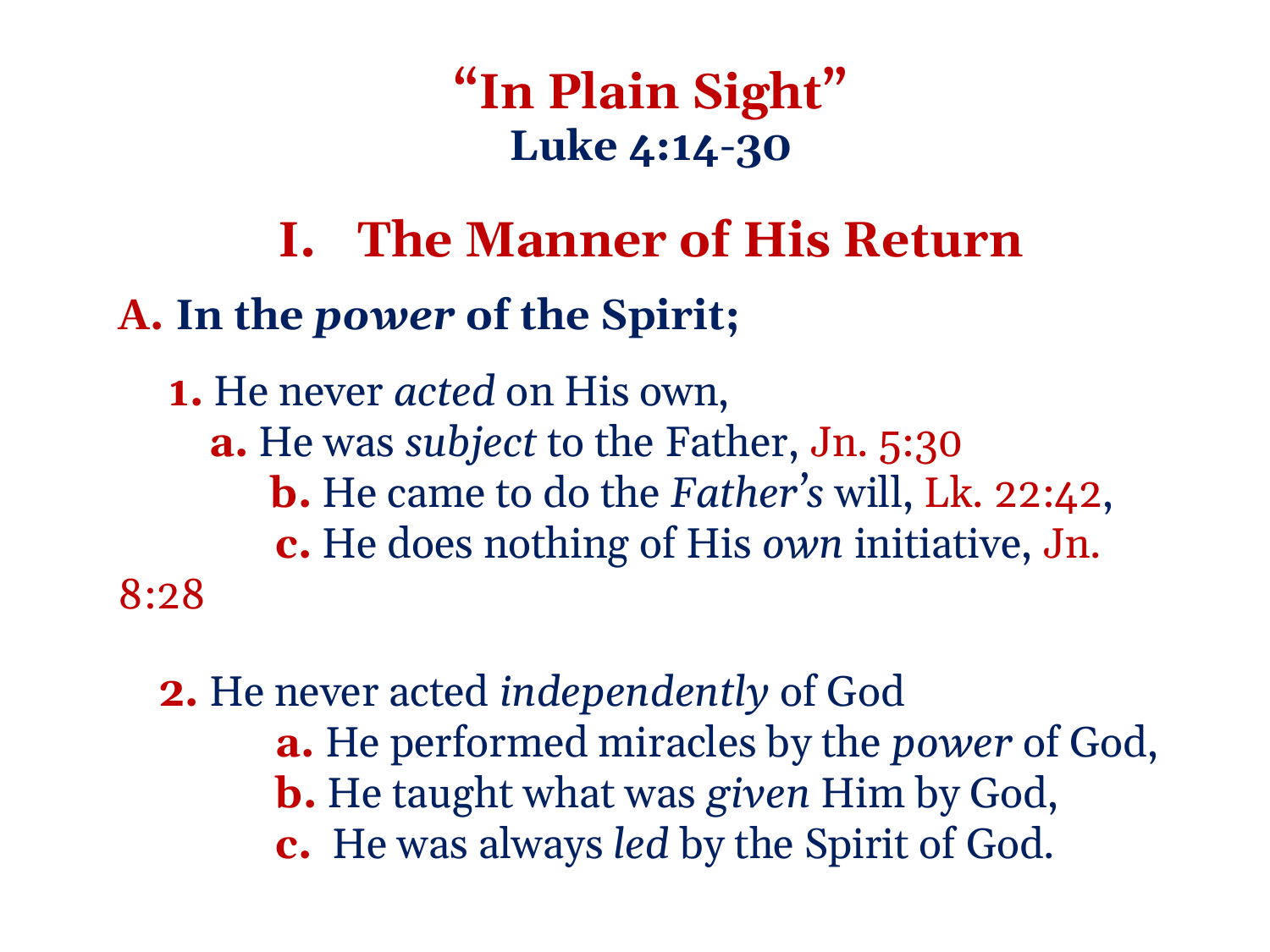

“In Plain Sight”
Luke 4:14-30
The Manner of His Return

A. In the power of the Spirit;
     1. He never acted on His own,
         a. He was subject to the Father, Jn. 5:30
	      b. He came to do the Father’s will, Lk. 22:42,
	   c. He does nothing of His own initiative, Jn. 8:28

    2. He never acted independently of God
	   a. He performed miracles by the power of God,
	   b. He taught what was given Him by God,
	   c.  He was always led by the Spirit of God.